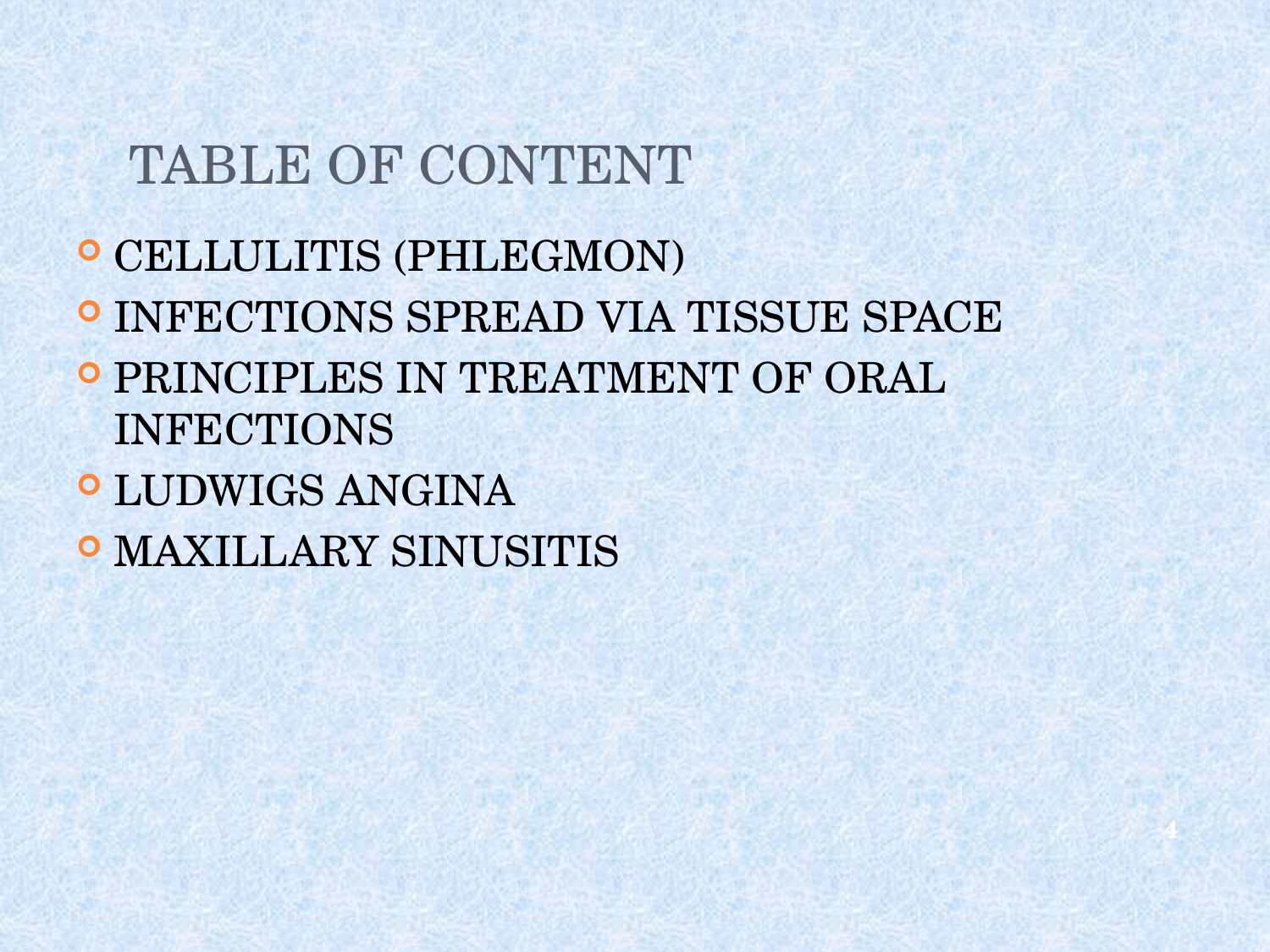

# Table of Content
CELLULITIS (PHLEGMON)
INFECTIONS SPREAD VIA TISSUE SPACE
PRINCIPLES IN TREATMENT OF ORAL INFECTIONS
LUDWIGS ANGINA
MAXILLARY SINUSITIS
4